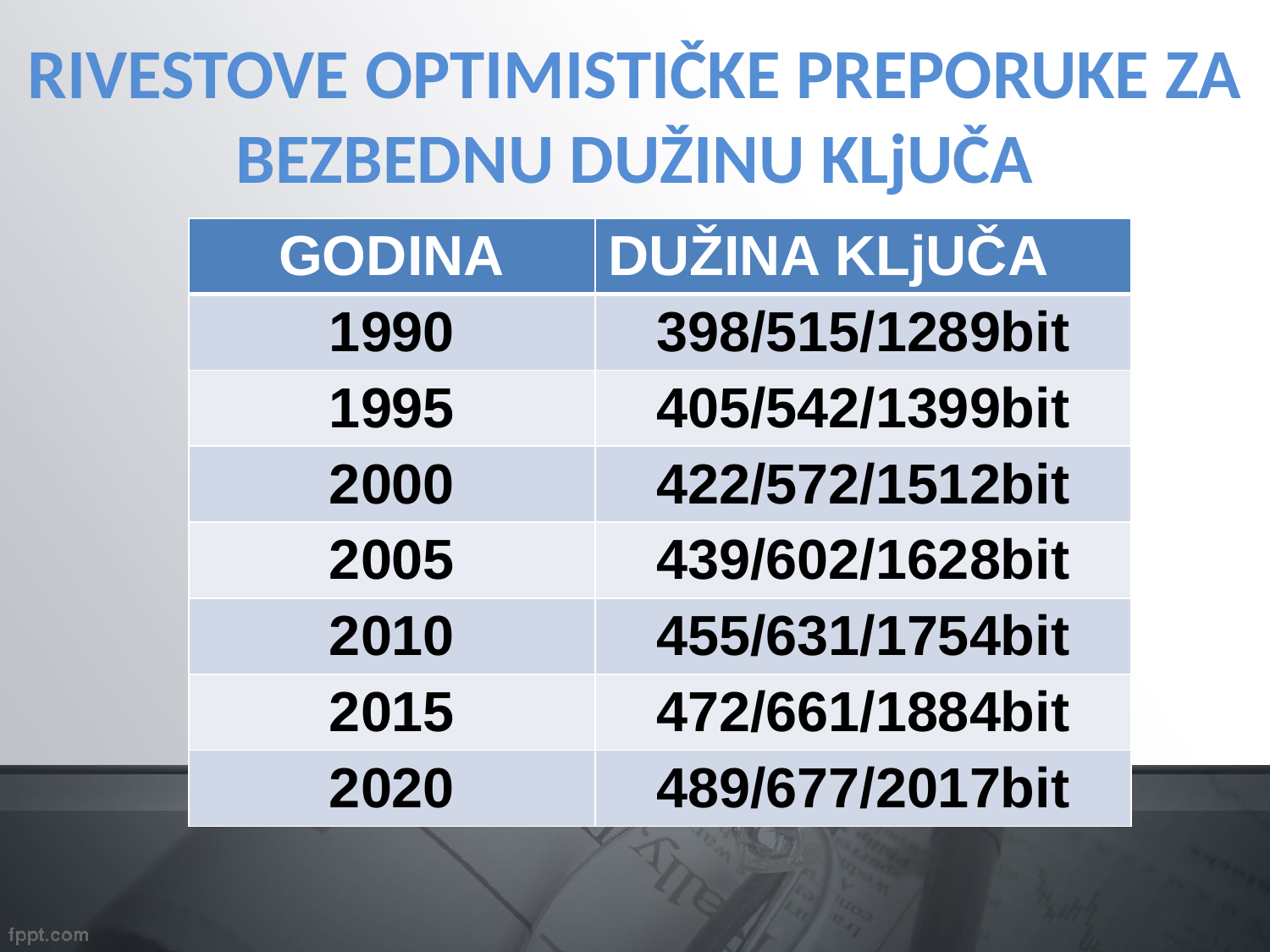

RIVESTOVE OPTIMISTIČKE PREPORUKE ZA BEZBEDNU DUŽINU KLjUČA
| GODINA | DUŽINA KLjUČA |
| --- | --- |
| 1990 | 398/515/1289bit |
| 1995 | 405/542/1399bit |
| 2000 | 422/572/1512bit |
| 2005 | 439/602/1628bit |
| 2010 | 455/631/1754bit |
| 2015 | 472/661/1884bit |
| 2020 | 489/677/2017bit |